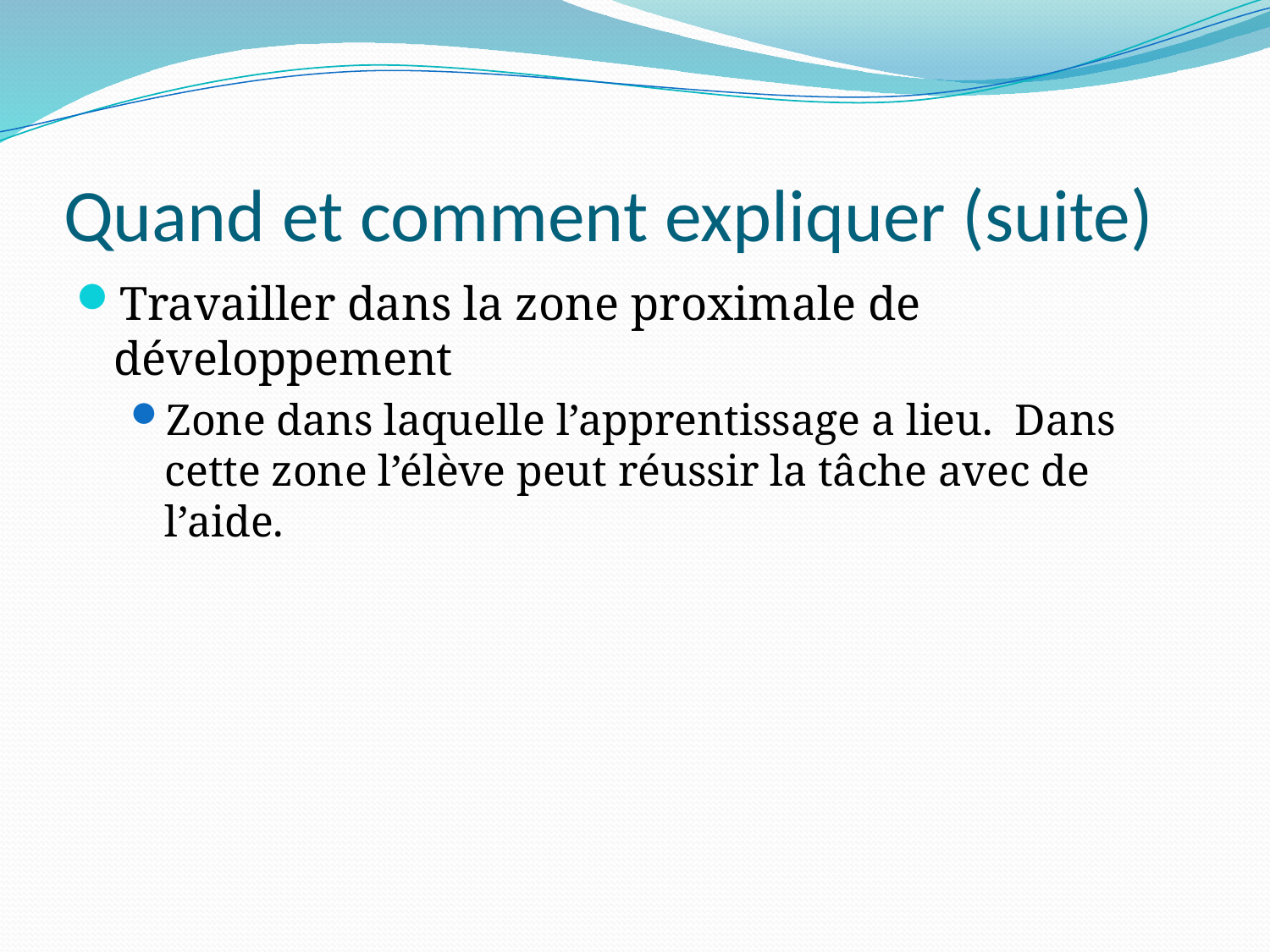

# Quand et comment expliquer (suite)
Travailler dans la zone proximale de développement
Zone dans laquelle l’apprentissage a lieu.  Dans cette zone l’élève peut réussir la tâche avec de l’aide.